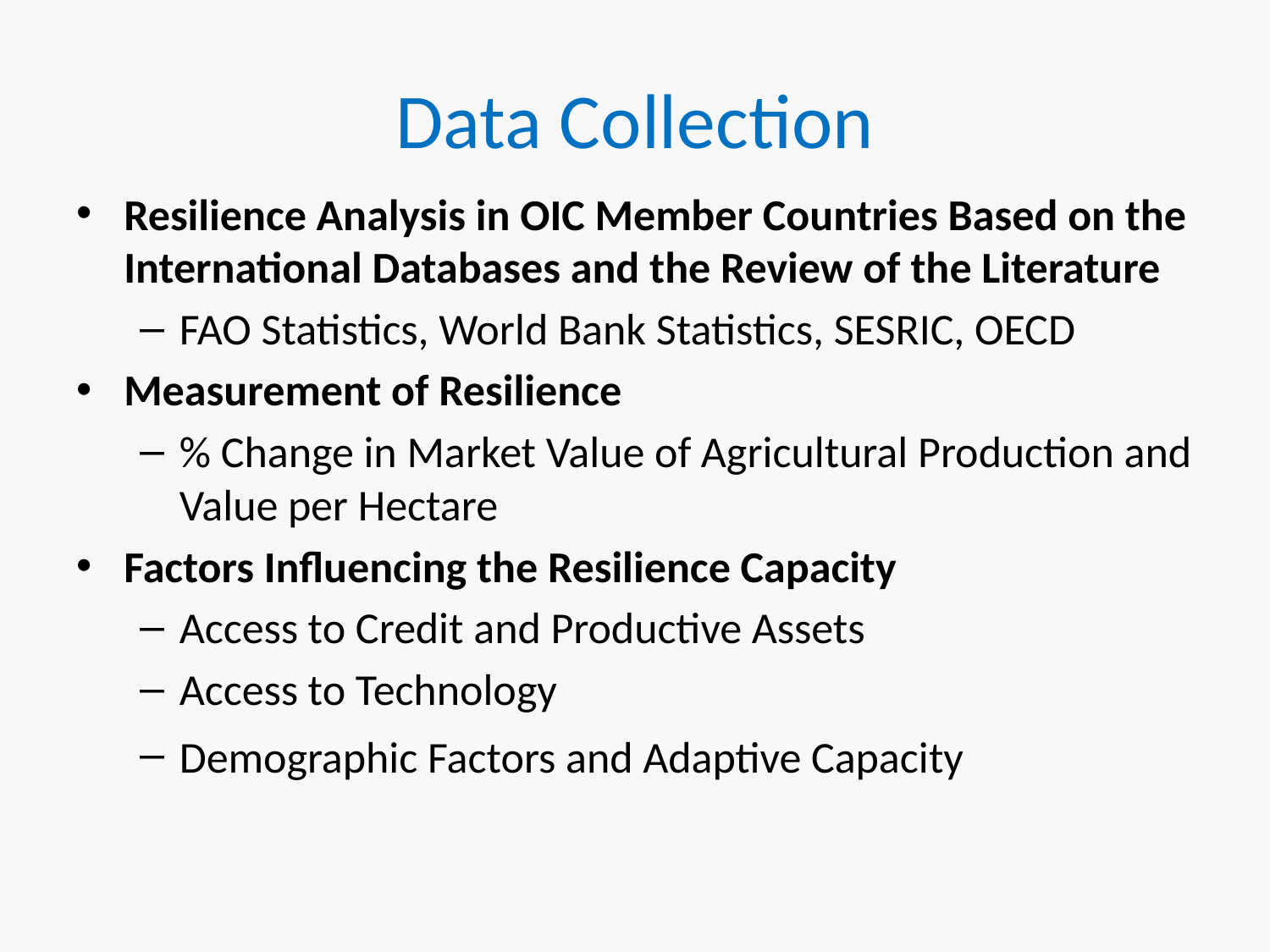

# Data Collection
Resilience Analysis in OIC Member Countries Based on the International Databases and the Review of the Literature
FAO Statistics, World Bank Statistics, SESRIC, OECD
Measurement of Resilience
% Change in Market Value of Agricultural Production and Value per Hectare
Factors Influencing the Resilience Capacity
Access to Credit and Productive Assets
Access to Technology
Demographic Factors and Adaptive Capacity